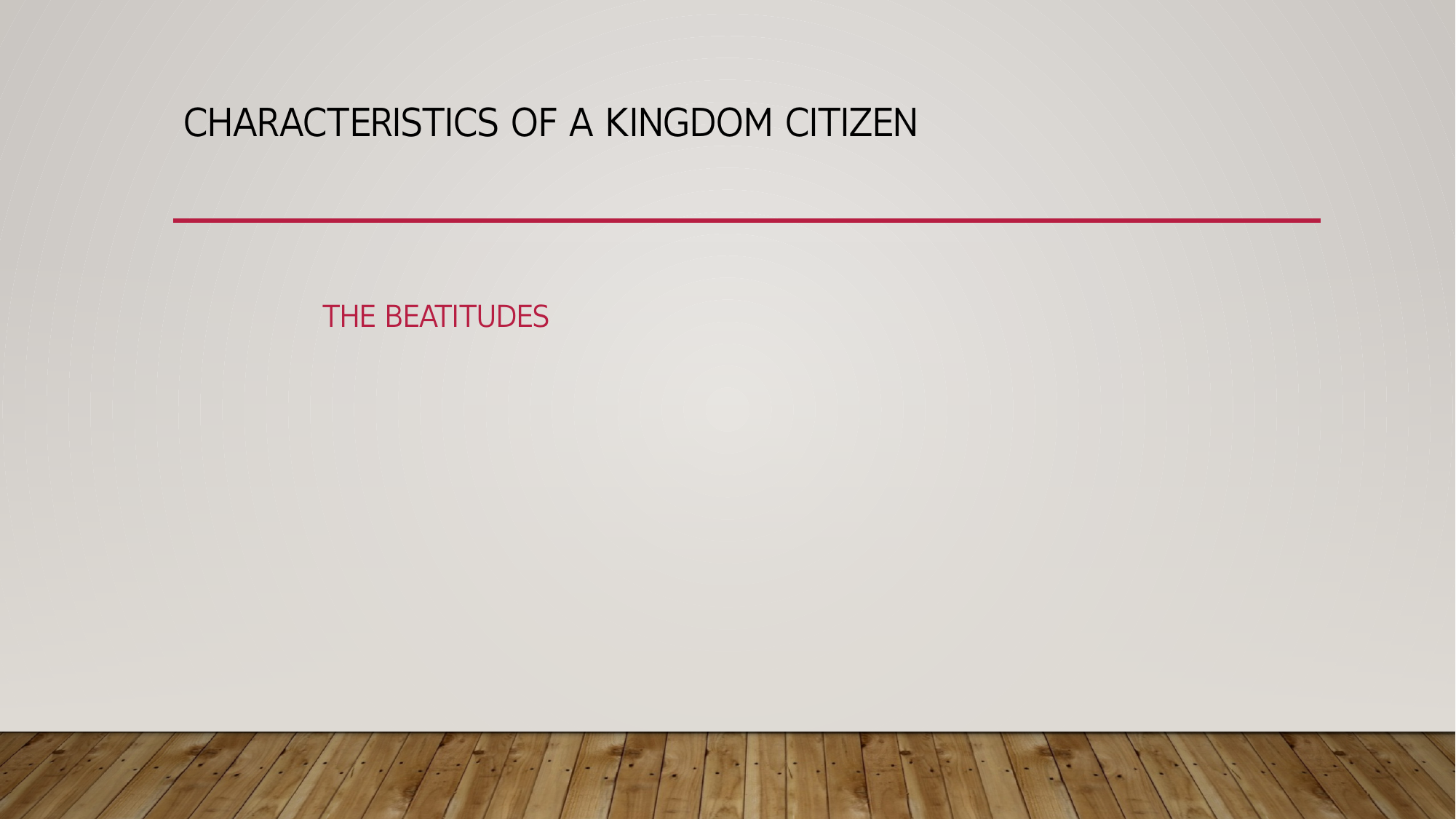

# Characteristics of a Kingdom Citizen
The Beatitudes